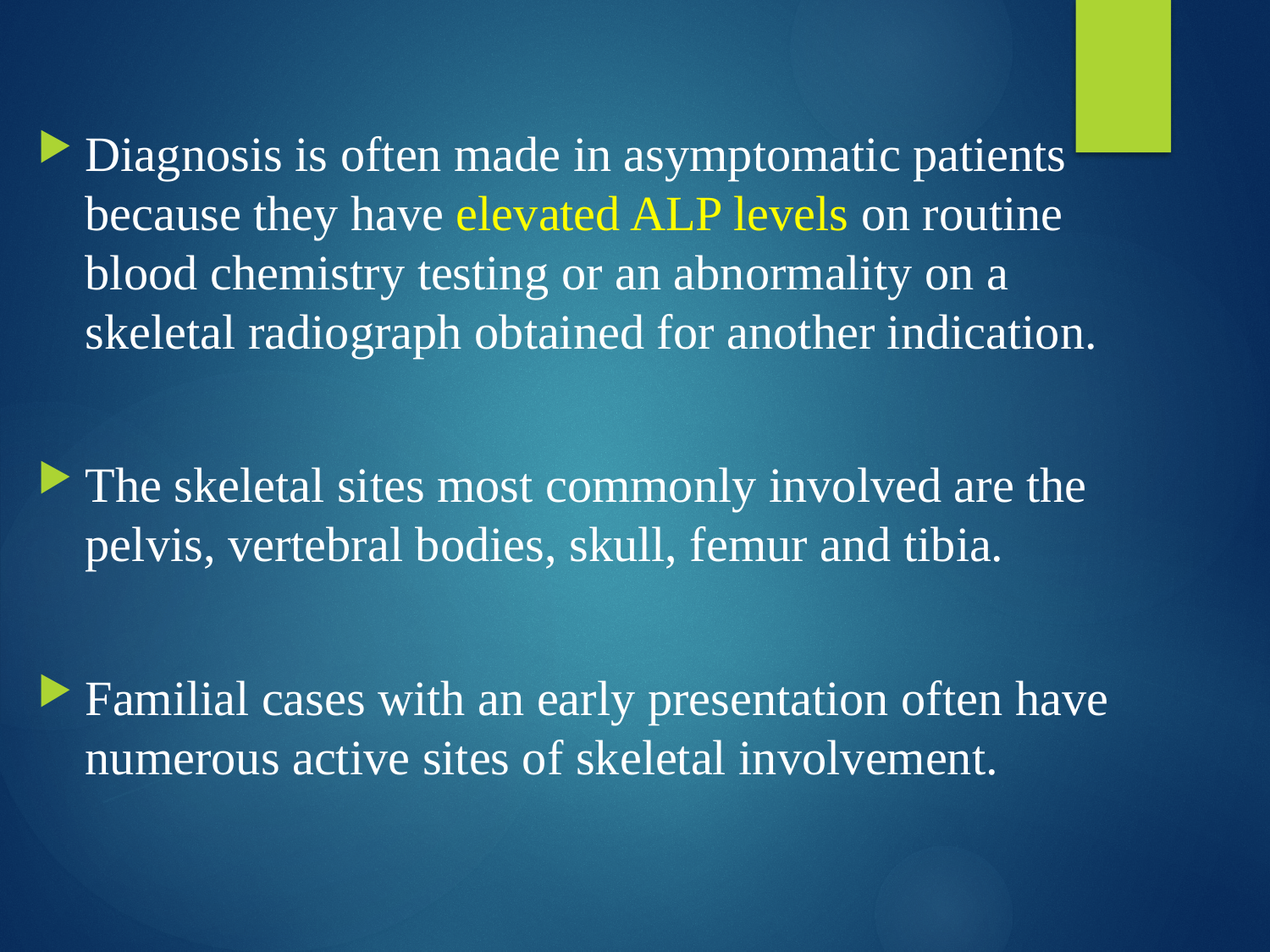

Diagnosis is often made in asymptomatic patients because they have elevated ALP levels on routine blood chemistry testing or an abnormality on a skeletal radiograph obtained for another indication.

The skeletal sites most commonly involved are the pelvis, vertebral bodies, skull, femur and tibia.

Familial cases with an early presentation often have numerous active sites of skeletal involvement.